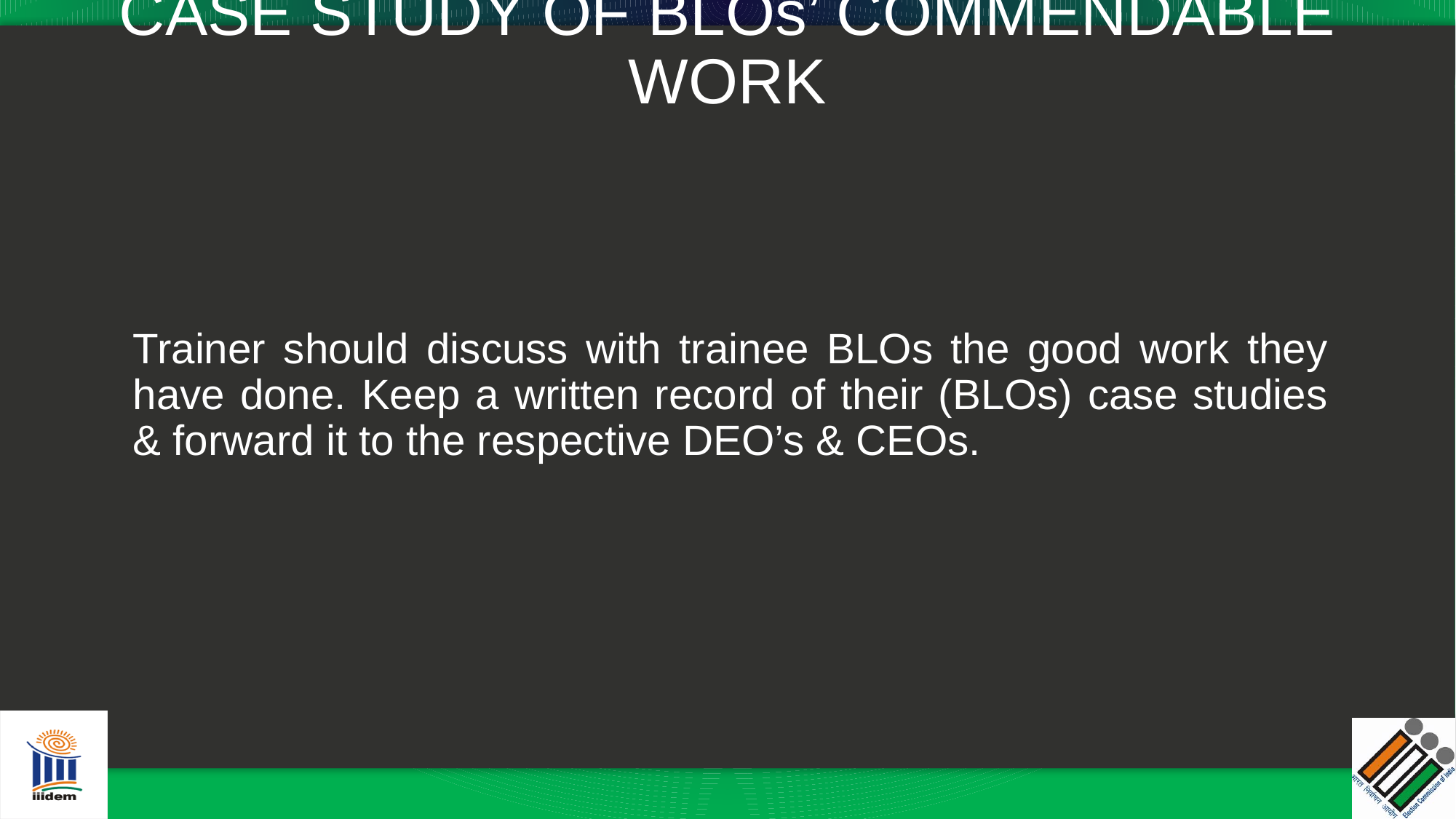

# CASE STUDY OF BLOs’ COMMENDABLE WORK

Trainer should discuss with trainee BLOs the good work they have done. Keep a written record of their (BLOs) case studies & forward it to the respective DEO’s & CEOs.